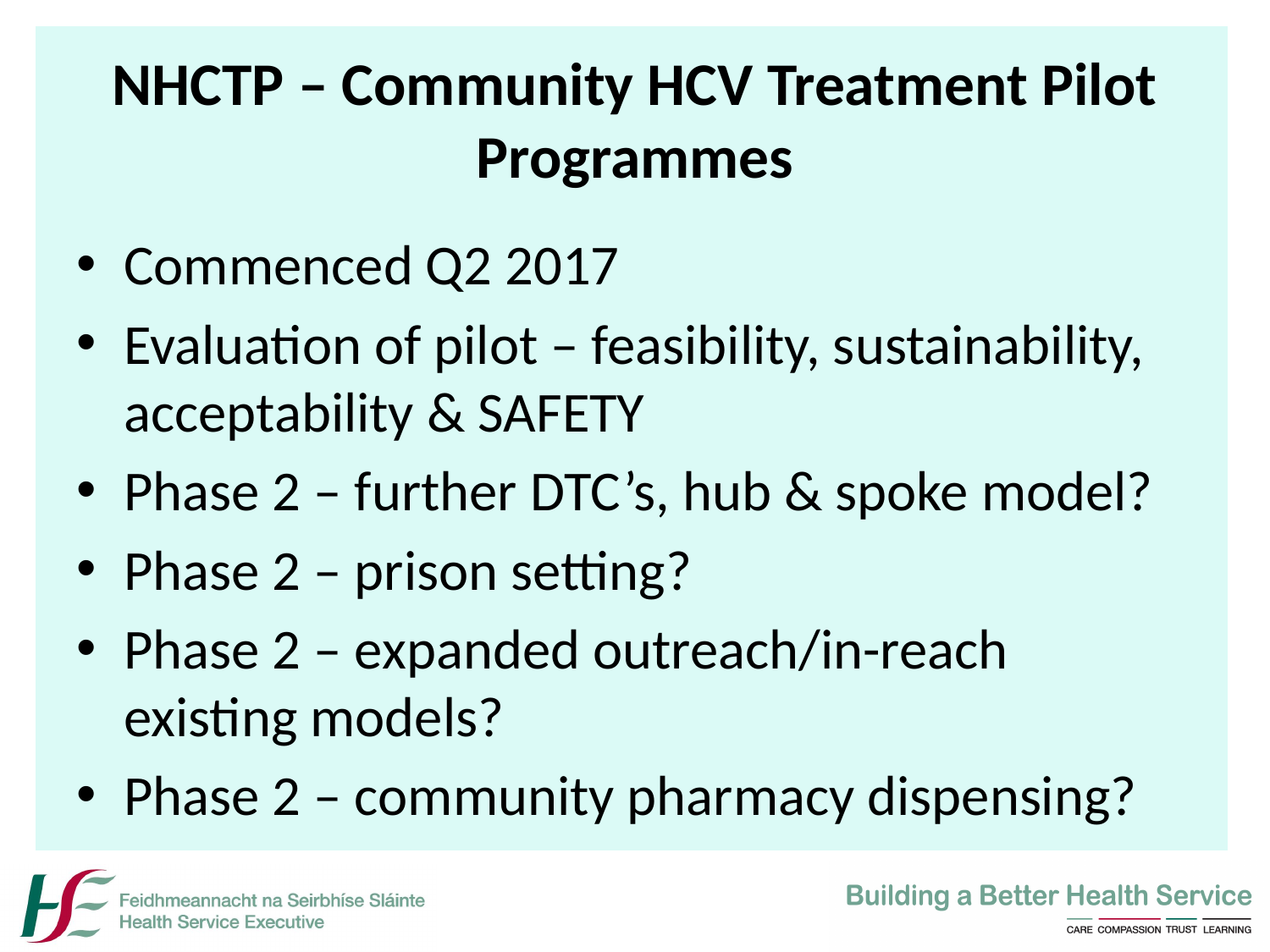

# NHCTP – Community HCV Treatment Pilot Programmes
Commenced Q2 2017
Evaluation of pilot – feasibility, sustainability, acceptability & SAFETY
Phase 2 – further DTC’s, hub & spoke model?
Phase 2 – prison setting?
Phase 2 – expanded outreach/in-reach existing models?
Phase 2 – community pharmacy dispensing?